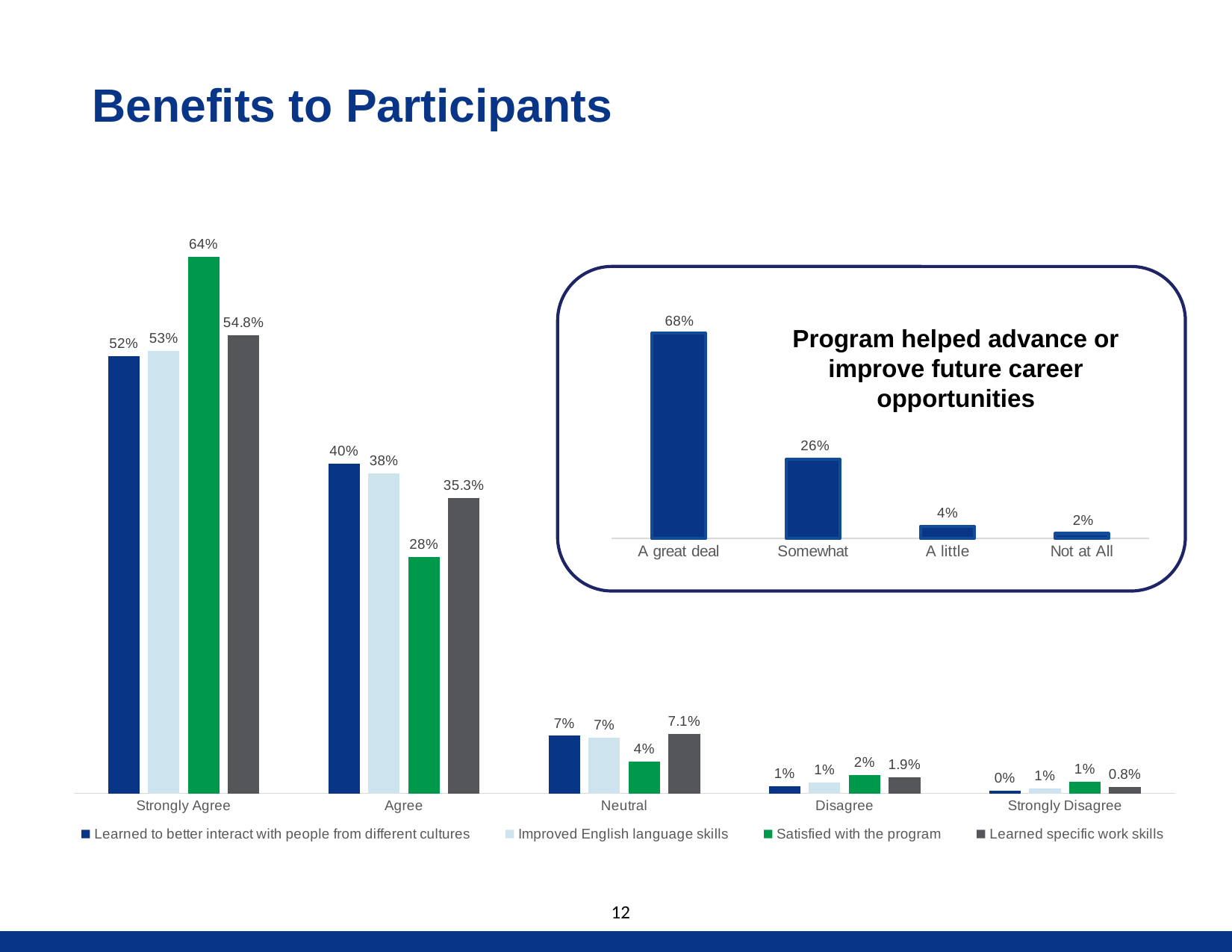

# Benefits to Participants

### Chart

| Category | Learned to better interact with people from different cultures | Improved English language skills | Satisfied with the program | Learned specific work skills  |
|---|---|---|---|---|
| Strongly Agree | 0.523 | 0.53 | 0.6421907914535059 | 0.5482997291603973 |
| Agree | 0.395 | 0.38299999999999995 | 0.28287691844718627 | 0.35329521516701773 |
| Neutral | 0.069 | 0.067 | 0.03851941017153175 | 0.07132109539572676 |
| Disagree | 0.009 | 0.013000000000000001 | 0.0219681011134517 | 0.018958772193800783 |
| Strongly Disagree | 0.003 | 0.006 | 0.014444778814324403 | 0.008125188083057478 |

### Chart

| Category |  |
|---|---|
| A great deal | 0.68 |
| Somewhat | 0.262 |
| A little | 0.04 |
| Not at All | 0.016 |
Program helped advance or improve future career opportunities
12